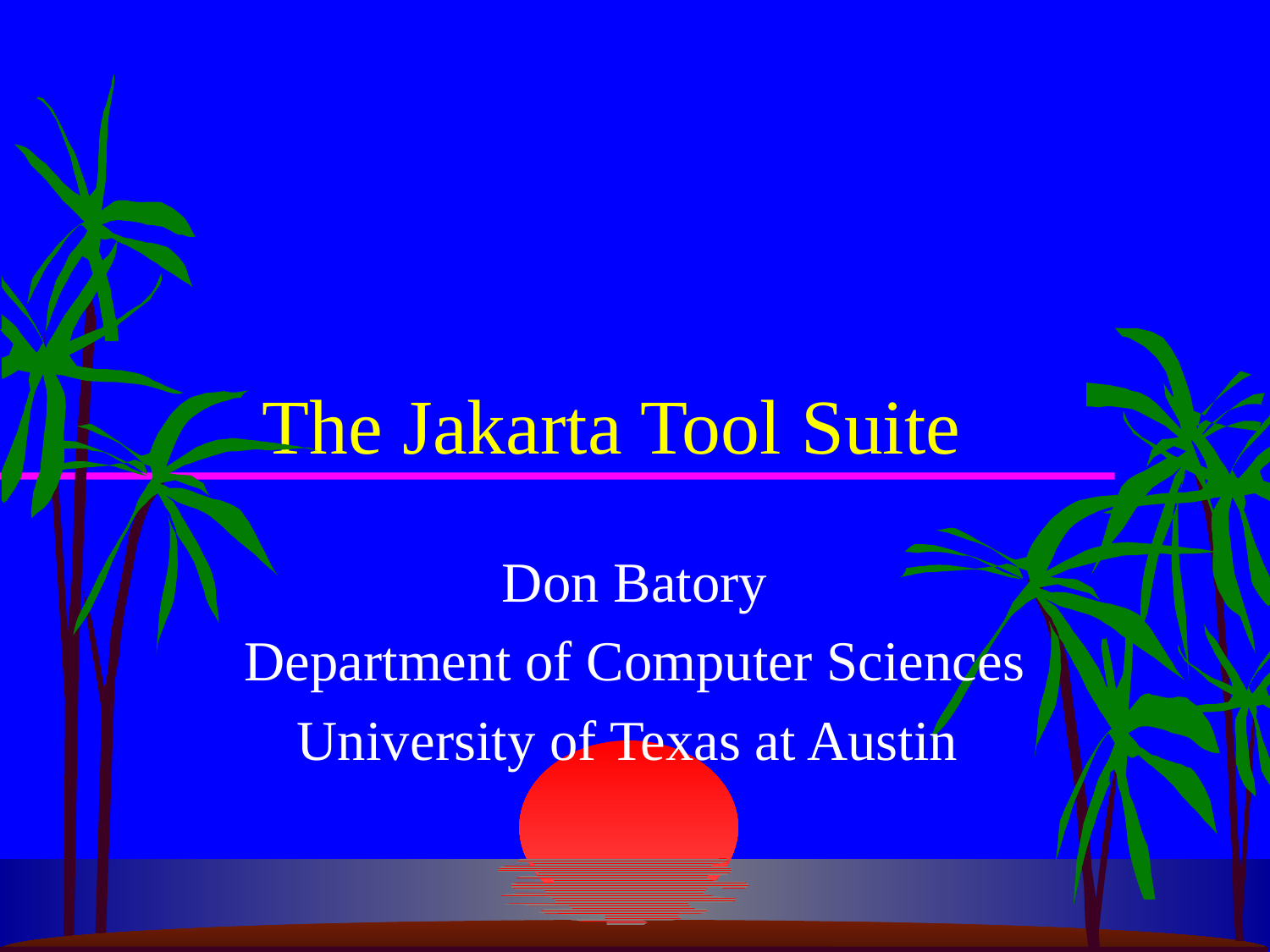

# The Jakarta Tool Suite
Don Batory
Department of Computer Sciences
University of Texas at Austin
1